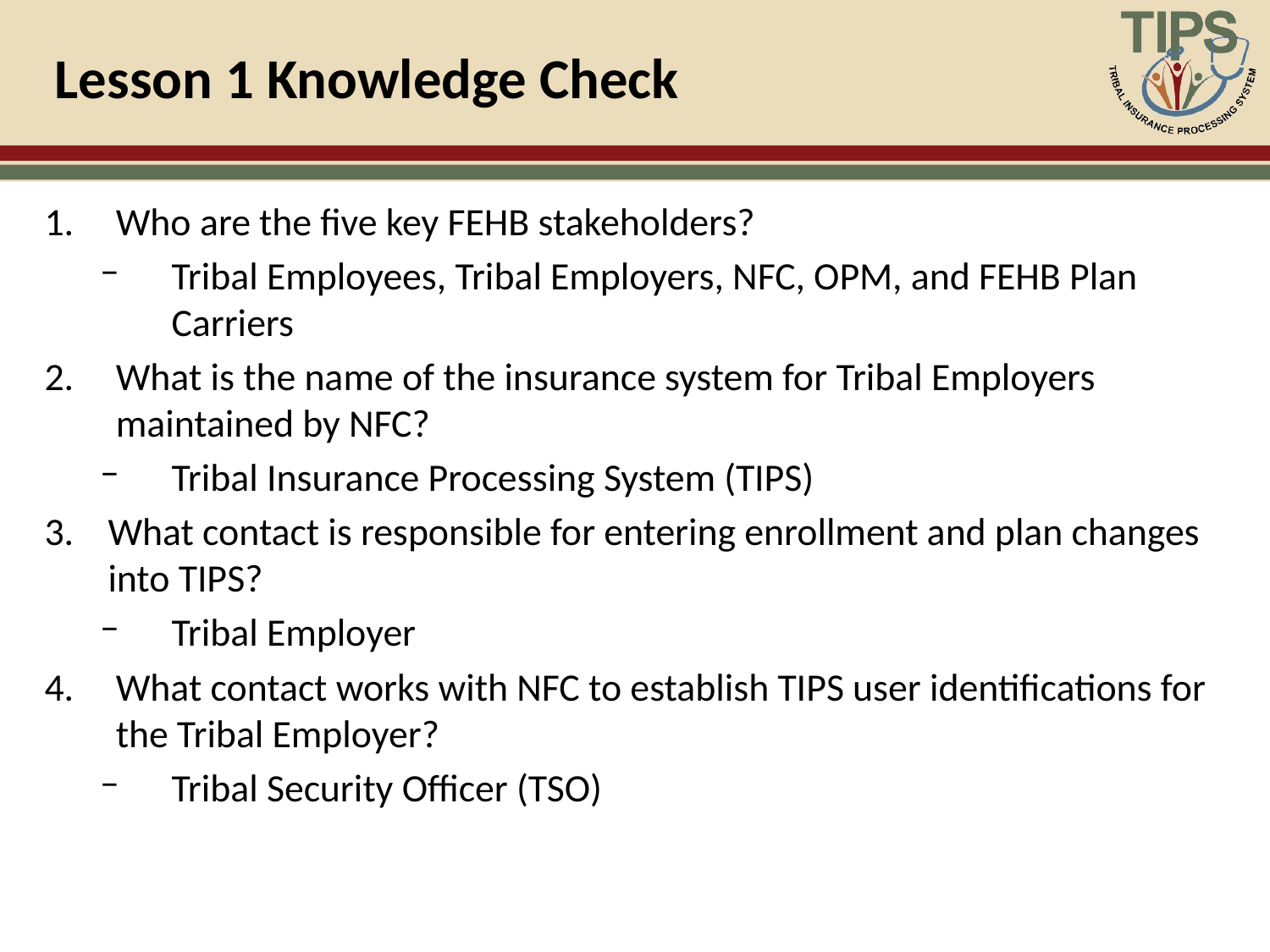

# Lesson 1 Knowledge Check
Who are the five key FEHB stakeholders?
Tribal Employees, Tribal Employers, NFC, OPM, and FEHB Plan Carriers
What is the name of the insurance system for Tribal Employers maintained by NFC?
Tribal Insurance Processing System (TIPS)
What contact is responsible for entering enrollment and plan changes into TIPS?
Tribal Employer
What contact works with NFC to establish TIPS user identifications for the Tribal Employer?
Tribal Security Officer (TSO)